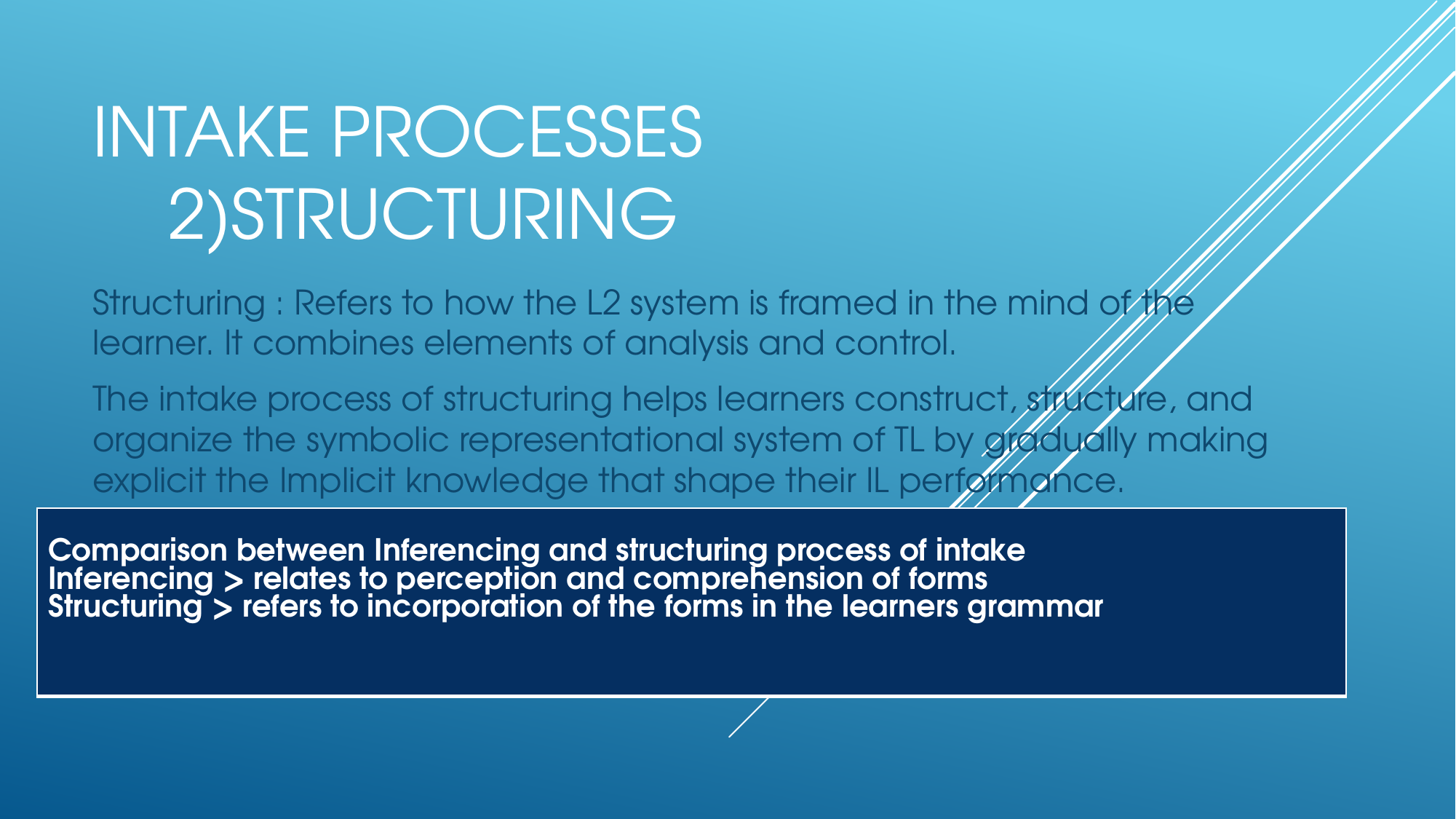

# Intake processes 2)Structuring
Structuring : Refers to how the L2 system is framed in the mind of the learner. It combines elements of analysis and control.
The intake process of structuring helps learners construct, structure, and organize the symbolic representational system of TL by gradually making explicit the Implicit knowledge that shape their IL performance.

| Comparison between Inferencing and structuring process of intake Inferencing > relates to perception and comprehension of forms Structuring > refers to incorporation of the forms in the learners grammar |
| --- |